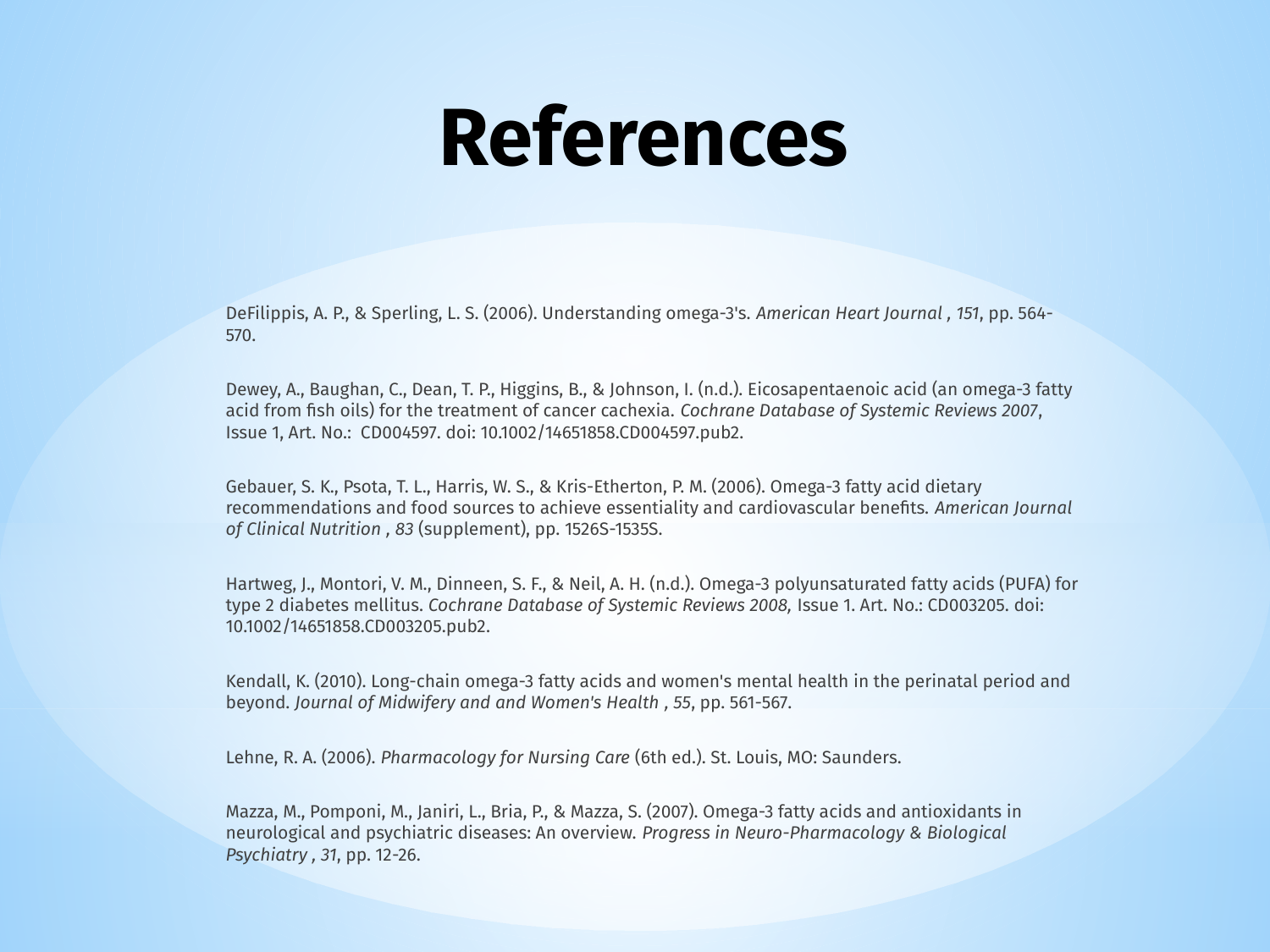

# References
DeFilippis, A. P., & Sperling, L. S. (2006). Understanding omega-3's. American Heart Journal , 151, pp. 564-570.

Dewey, A., Baughan, C., Dean, T. P., Higgins, B., & Johnson, I. (n.d.). Eicosapentaenoic acid (an omega-3 fatty acid from fish oils) for the treatment of cancer cachexia. Cochrane Database of Systemic Reviews 2007, Issue 1, Art. No.:  CD004597. doi: 10.1002/14651858.CD004597.pub2.

Gebauer, S. K., Psota, T. L., Harris, W. S., & Kris-Etherton, P. M. (2006). Omega-3 fatty acid dietary recommendations and food sources to achieve essentiality and cardiovascular benefits. American Journal of Clinical Nutrition , 83 (supplement), pp. 1526S-1535S.

Hartweg, J., Montori, V. M., Dinneen, S. F., & Neil, A. H. (n.d.). Omega-3 polyunsaturated fatty acids (PUFA) for type 2 diabetes mellitus. Cochrane Database of Systemic Reviews 2008, Issue 1. Art. No.: CD003205. doi: 10.1002/14651858.CD003205.pub2.

Kendall, K. (2010). Long-chain omega-3 fatty acids and women's mental health in the perinatal period and beyond. Journal of Midwifery and and Women's Health , 55, pp. 561-567.

Lehne, R. A. (2006). Pharmacology for Nursing Care (6th ed.). St. Louis, MO: Saunders.

Mazza, M., Pomponi, M., Janiri, L., Bria, P., & Mazza, S. (2007). Omega-3 fatty acids and antioxidants in neurological and psychiatric diseases: An overview. Progress in Neuro-Pharmacology & Biological Psychiatry , 31, pp. 12-26.